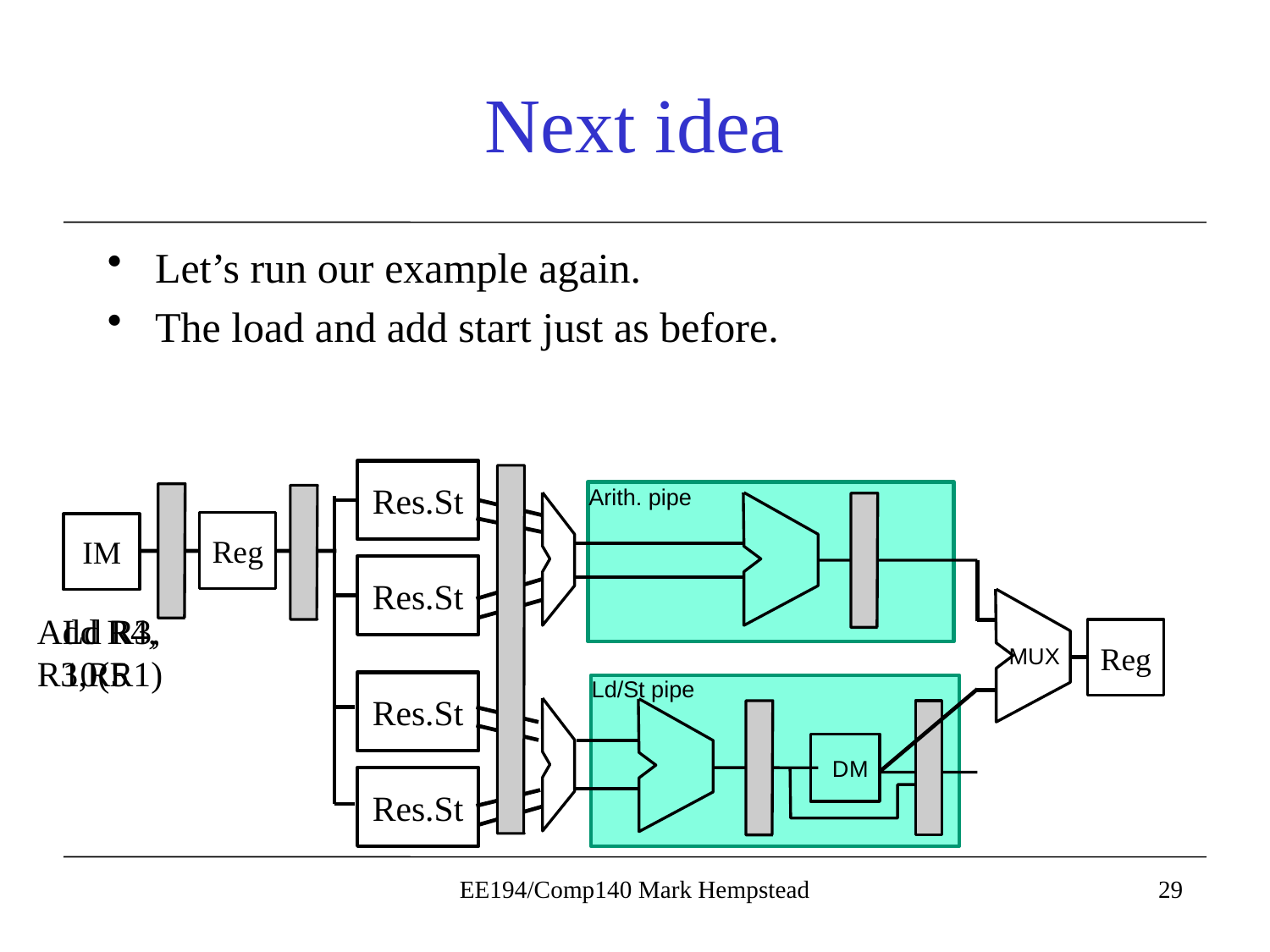

# Next idea
Let’s run our example again.
The load and add start just as before.
Res.St

Arith. pipe

Reg
IM
A
L
U

Res.St

Add R4, R3,R5
Ld R3, 10(R1)
Reg
MUX
Res.St

Ld/St pipe

A
L
U
D
M
Res.St

EE194/Comp140 Mark Hempstead